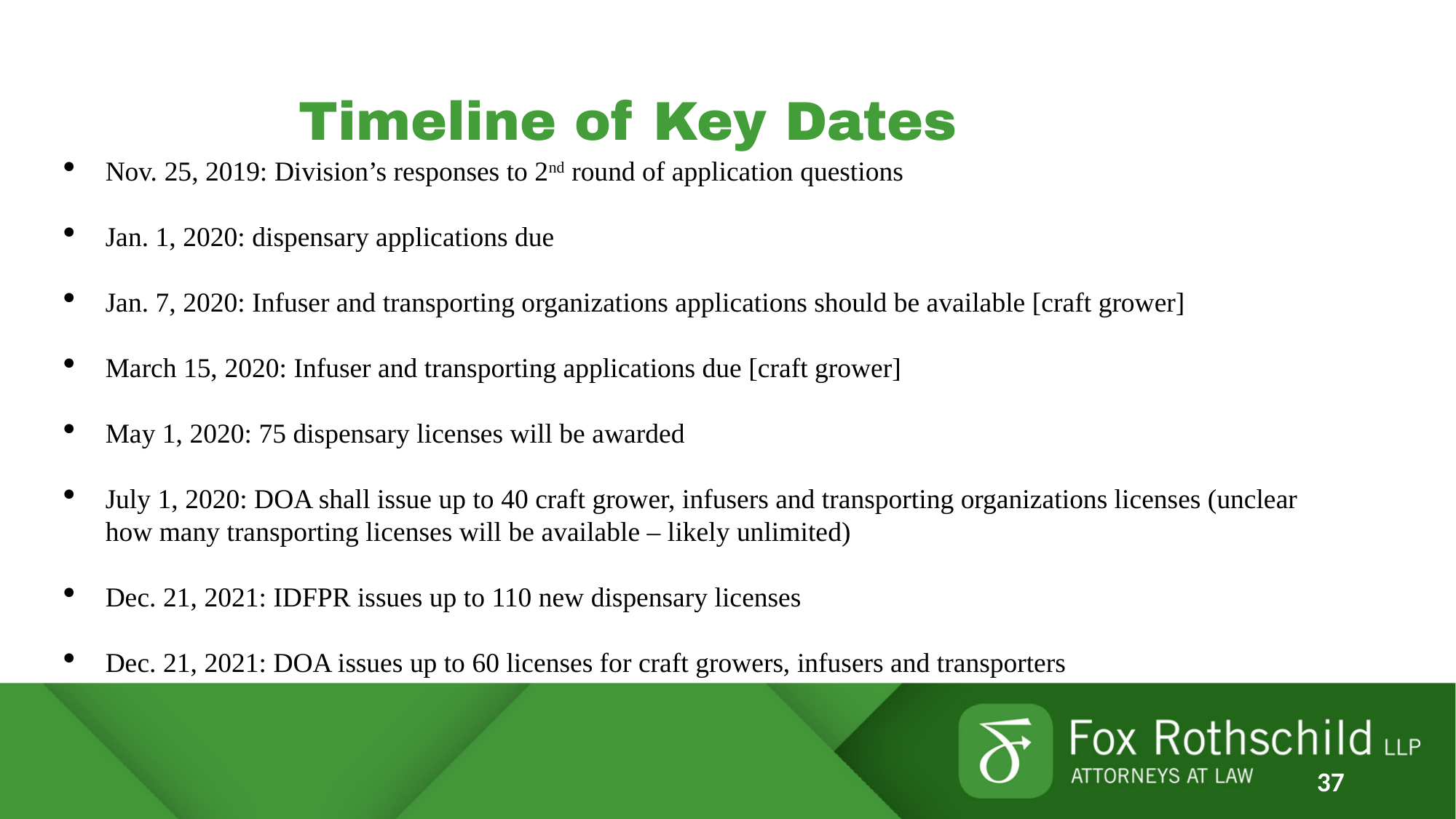

Timeline of Key Dates
Nov. 25, 2019: Division’s responses to 2nd round of application questions

Jan. 1, 2020: dispensary applications due

Jan. 7, 2020: Infuser and transporting organizations applications should be available [craft grower]

March 15, 2020: Infuser and transporting applications due [craft grower]

May 1, 2020: 75 dispensary licenses will be awarded

July 1, 2020: DOA shall issue up to 40 craft grower, infusers and transporting organizations licenses (unclear how many transporting licenses will be available – likely unlimited)

Dec. 21, 2021: IDFPR issues up to 110 new dispensary licenses

Dec. 21, 2021: DOA issues up to 60 licenses for craft growers, infusers and transporters
37